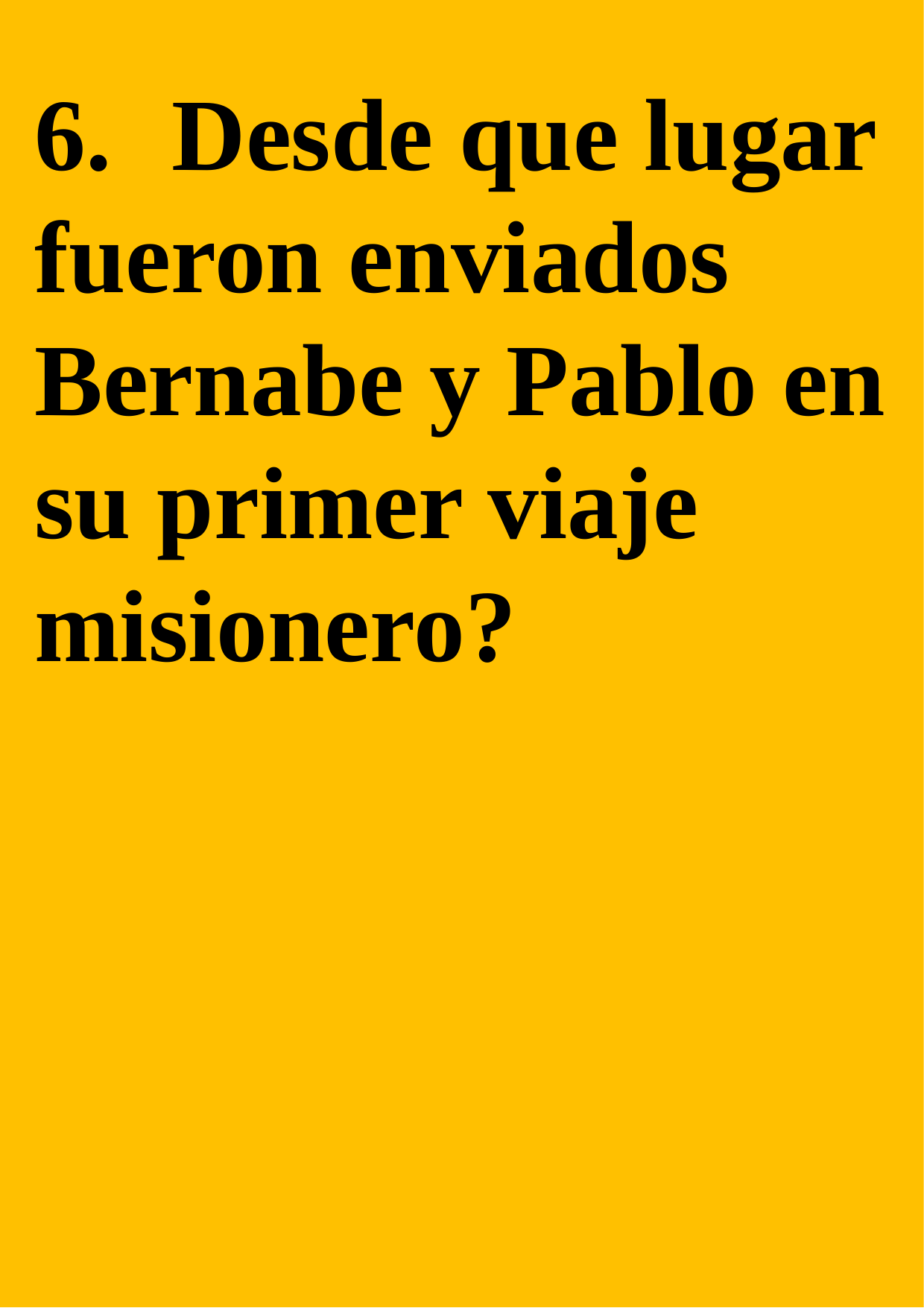

6.	 Desde que lugar fueron enviados Bernabe y Pablo en su primer viaje misionero?